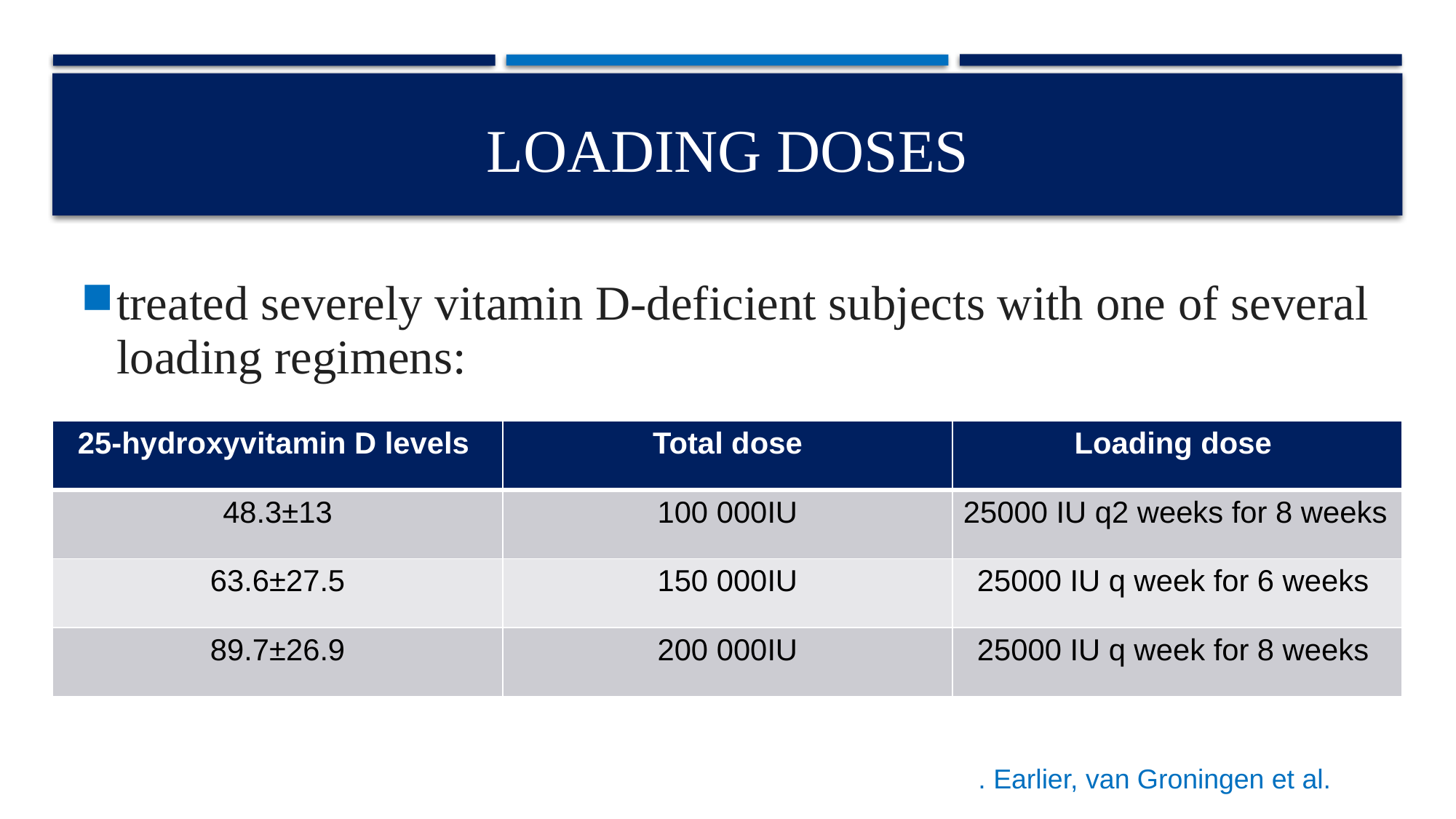

# Loading doses
treated severely vitamin D-deficient subjects with one of several loading regimens:
| 25-hydroxyvitamin D levels | Total dose | Loading dose |
| --- | --- | --- |
| 48.3±13 | 100 000IU | 25000 IU q2 weeks for 8 weeks |
| 63.6±27.5 | 150 000IU | 25000 IU q week for 6 weeks |
| 89.7±26.9 | 200 000IU | 25000 IU q week for 8 weeks |
. Earlier, van Groningen et al.